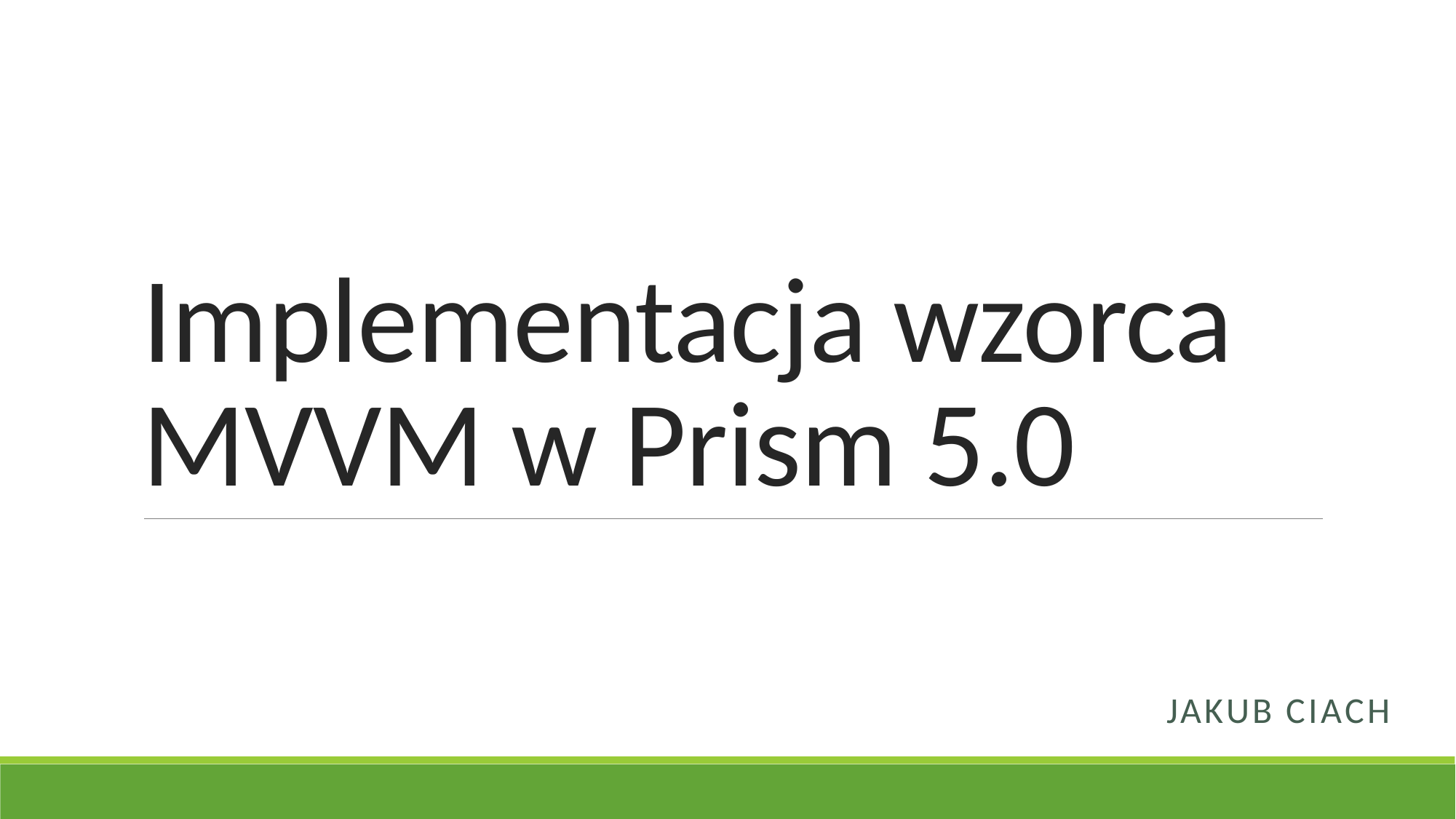

# Implementacja wzorca MVVM w Prism 5.0
Jakub Ciach